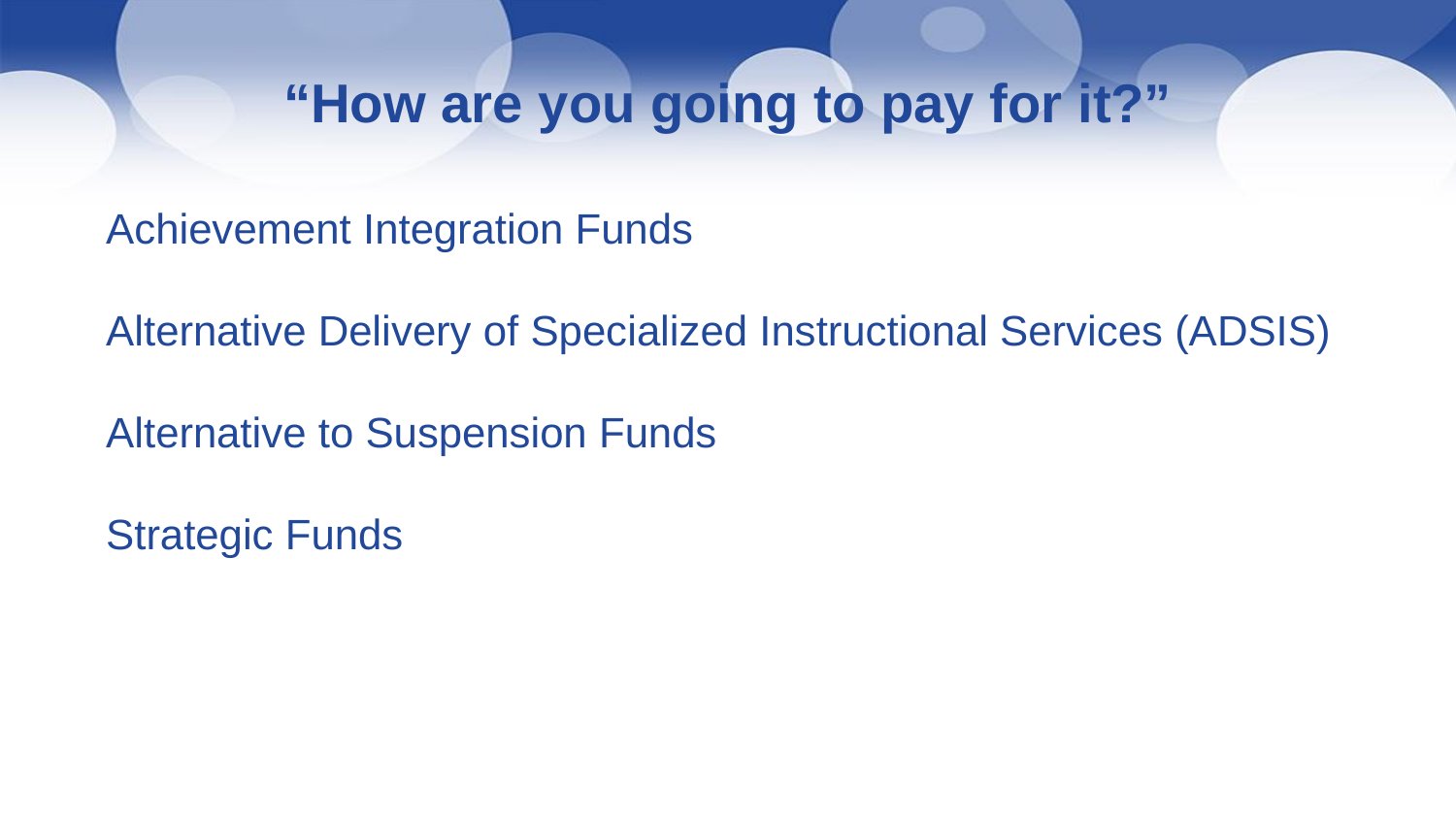

# “How are you going to pay for it?”
Achievement Integration Funds

Alternative Delivery of Specialized Instructional Services (ADSIS)

Alternative to Suspension Funds

Strategic Funds